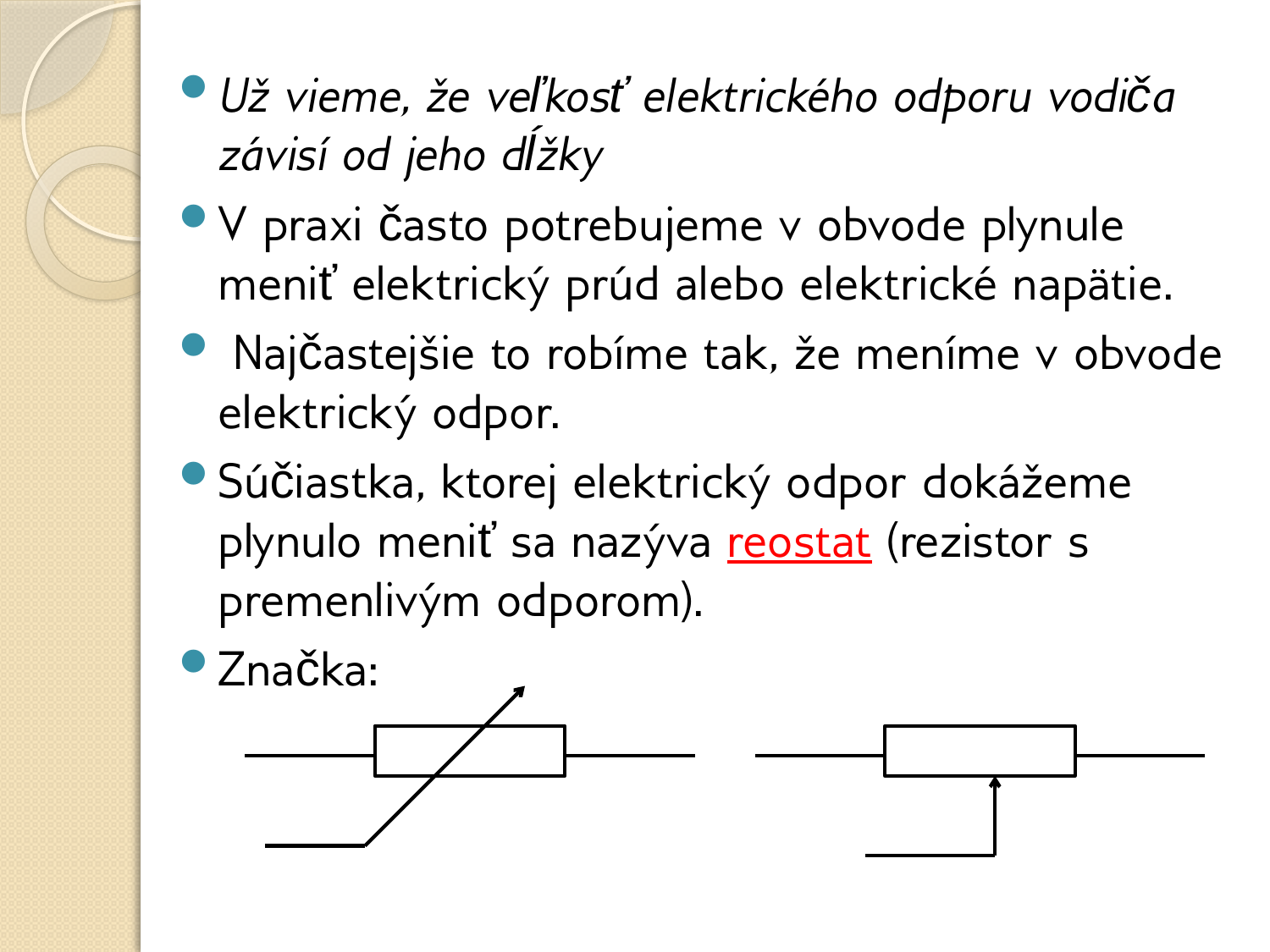

Už vieme, že veľkosť elektrického odporu vodiča závisí od jeho dĺžky
V praxi často potrebujeme v obvode plynule meniť elektrický prúd alebo elektrické napätie.
 Najčastejšie to robíme tak, že meníme v obvode elektrický odpor.
Súčiastka, ktorej elektrický odpor dokážeme plynulo meniť sa nazýva reostat (rezistor s premenlivým odporom).
Značka: